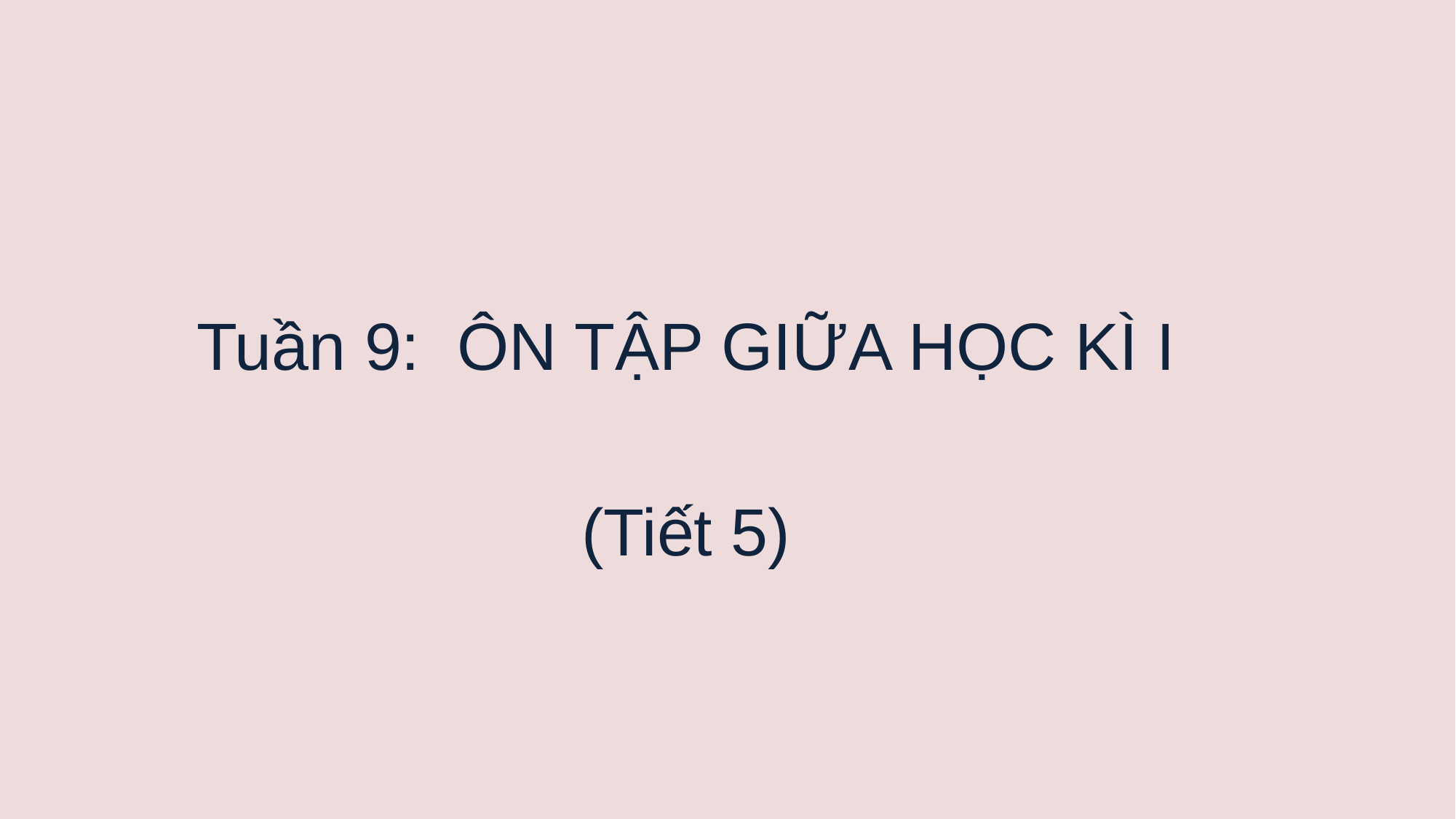

Tuần 9:  ÔN TẬP GIỮA HỌC KÌ I
(Tiết 5)